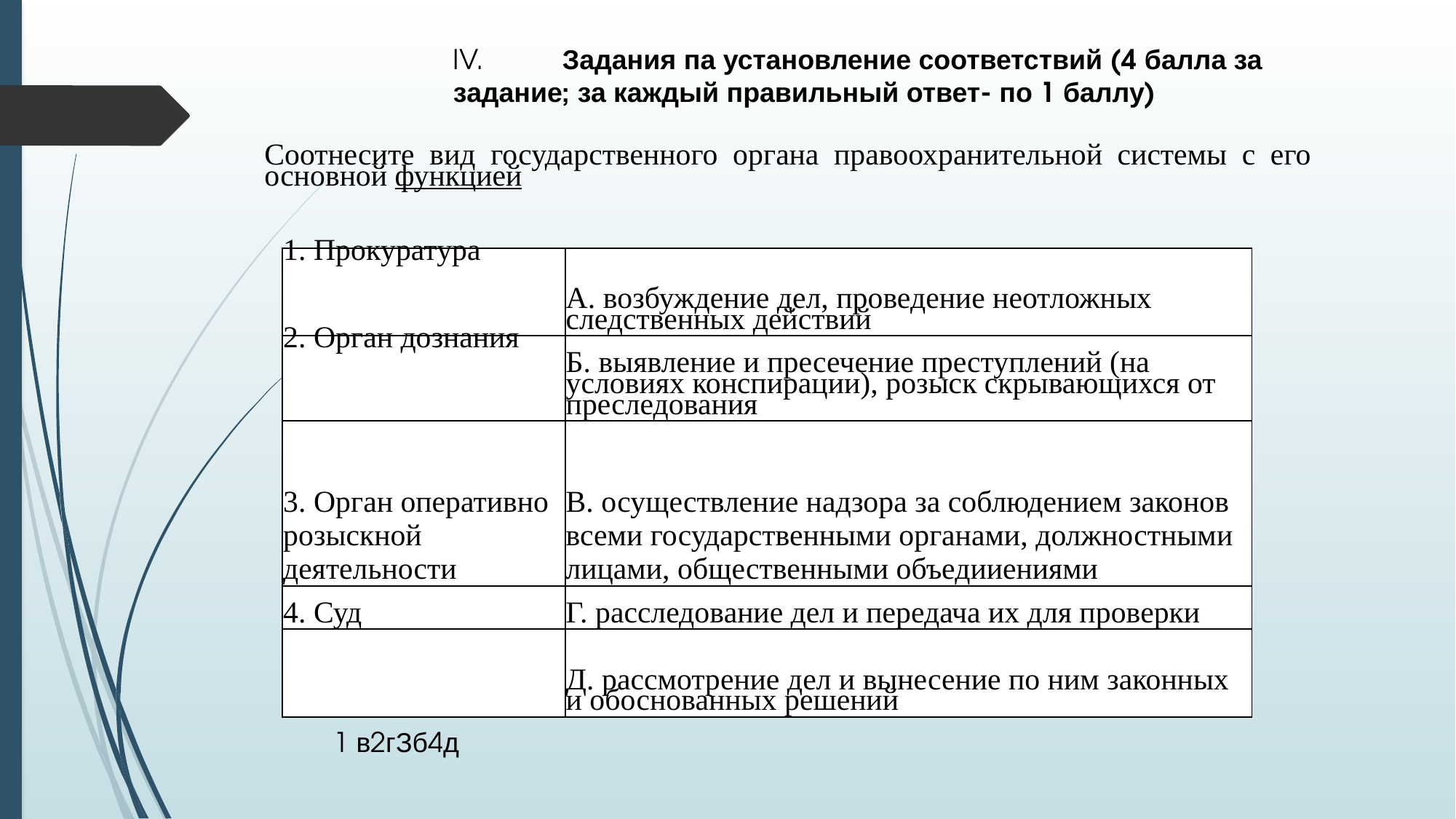

IV.	Задания па установление соответствий (4 балла за задание; за каждый правильный ответ- по 1 баллу)
| Соотнесите вид государственного органа правоохранительной системы с его основной функцией |
| --- |

| 1. Прокуратура | А. возбуждение дел, проведение неотложных следственных действий |
| --- | --- |
| 2. Орган дознания | Б. выявление и пресечение преступлений (на условиях конспирации), розыск скрывающихся от преследования |
| 3. Орган оперативно­розыскной деятельности | В. осуществление надзора за соблюдением законов всеми государственными органами, должностными лицами, общественными объедииениями |
| 4. Суд | Г. расследование дел и передача их для проверки |
|  | Д. рассмотрение дел и вынесение по ним законных и обоснованных решений |
1 в2гЗб4д